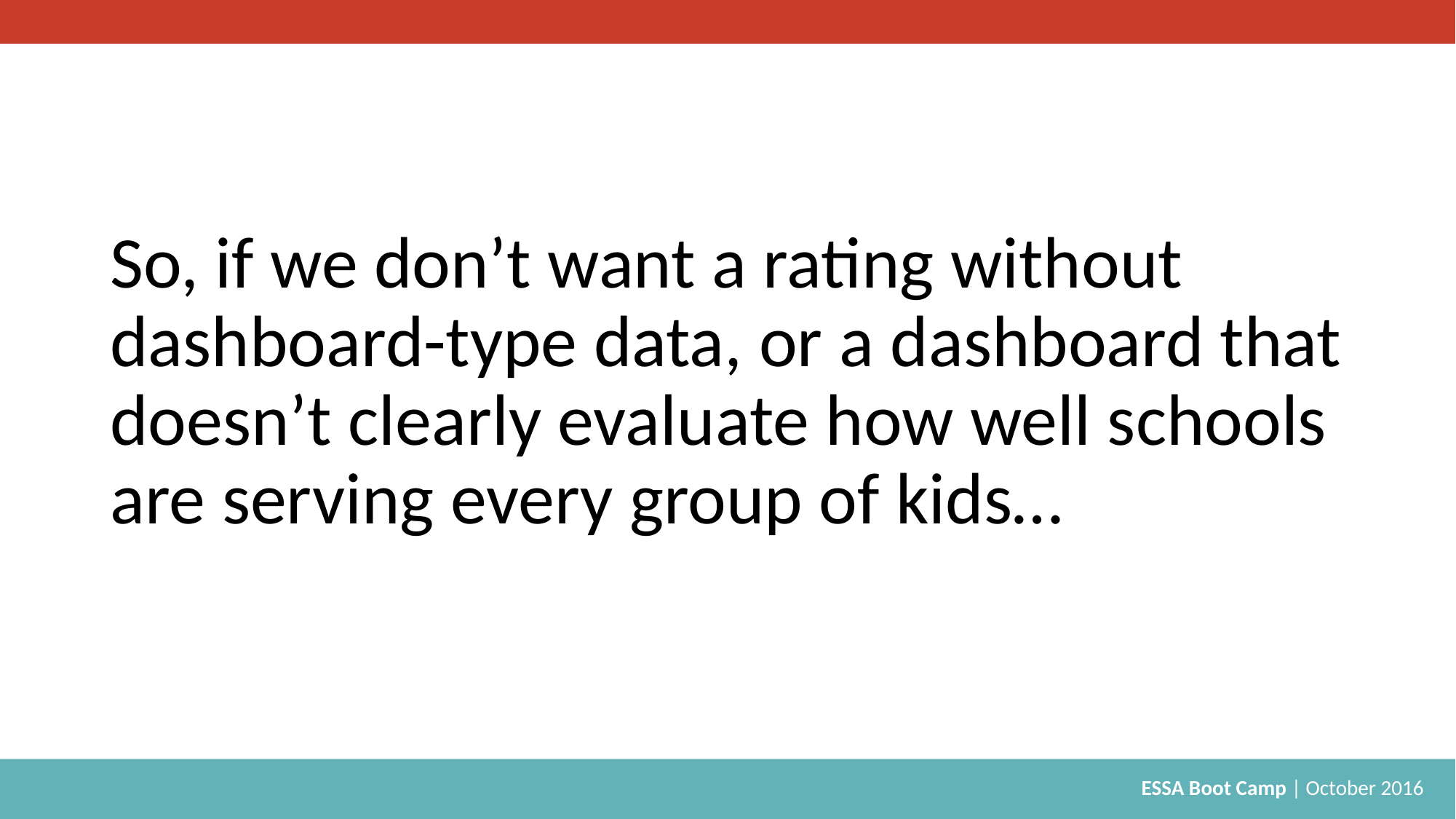

# So, if we don’t want a rating without dashboard-type data, or a dashboard that doesn’t clearly evaluate how well schools are serving every group of kids…